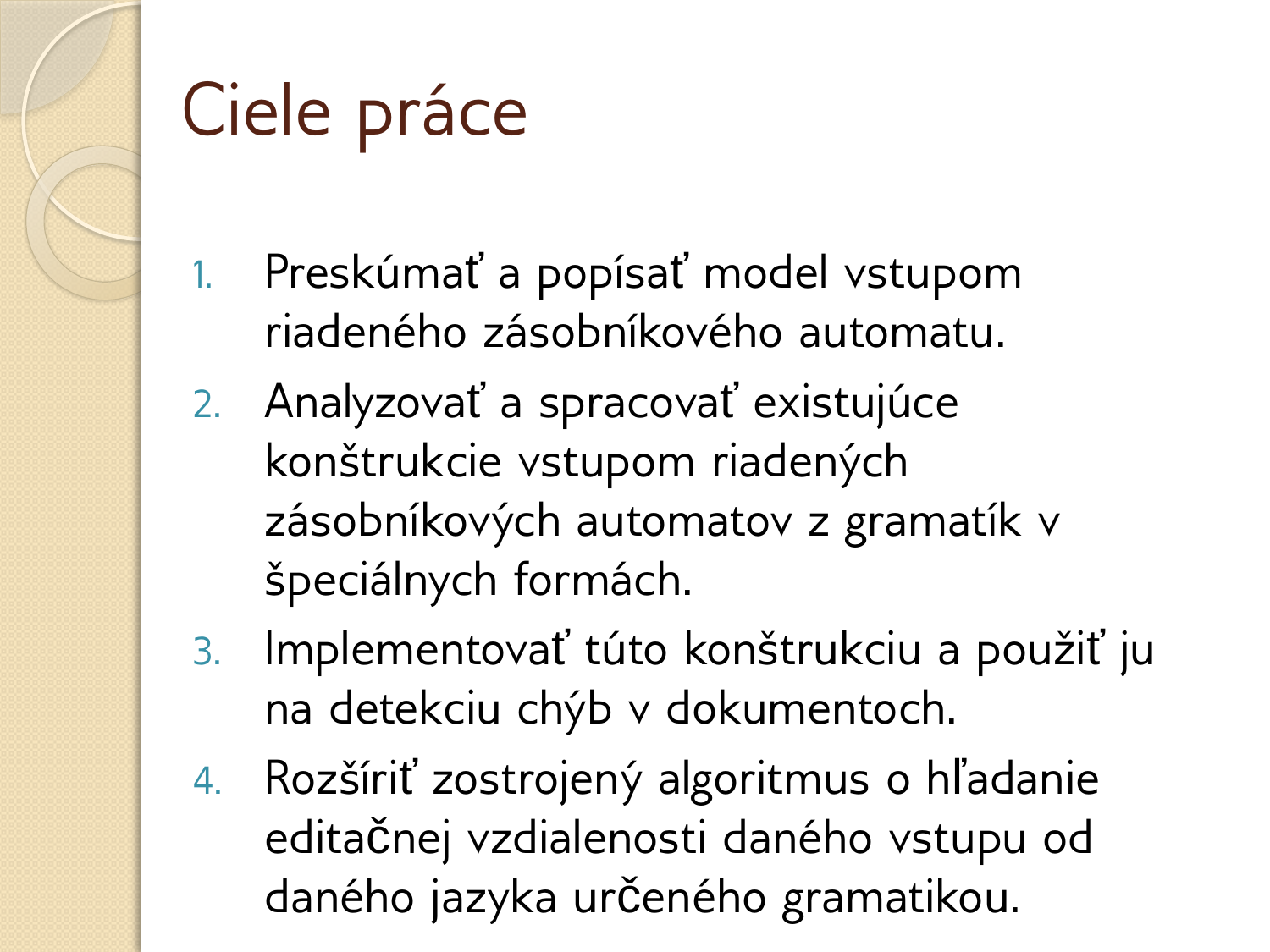

# Ciele práce
Preskúmať a popísať model vstupom riadeného zásobníkového automatu.
Analyzovať a spracovať existujúce konštrukcie vstupom riadených zásobníkových automatov z gramatík v špeciálnych formách.
Implementovať túto konštrukciu a použiť ju na detekciu chýb v dokumentoch.
Rozšíriť zostrojený algoritmus o hľadanie editačnej vzdialenosti daného vstupu od daného jazyka určeného gramatikou.